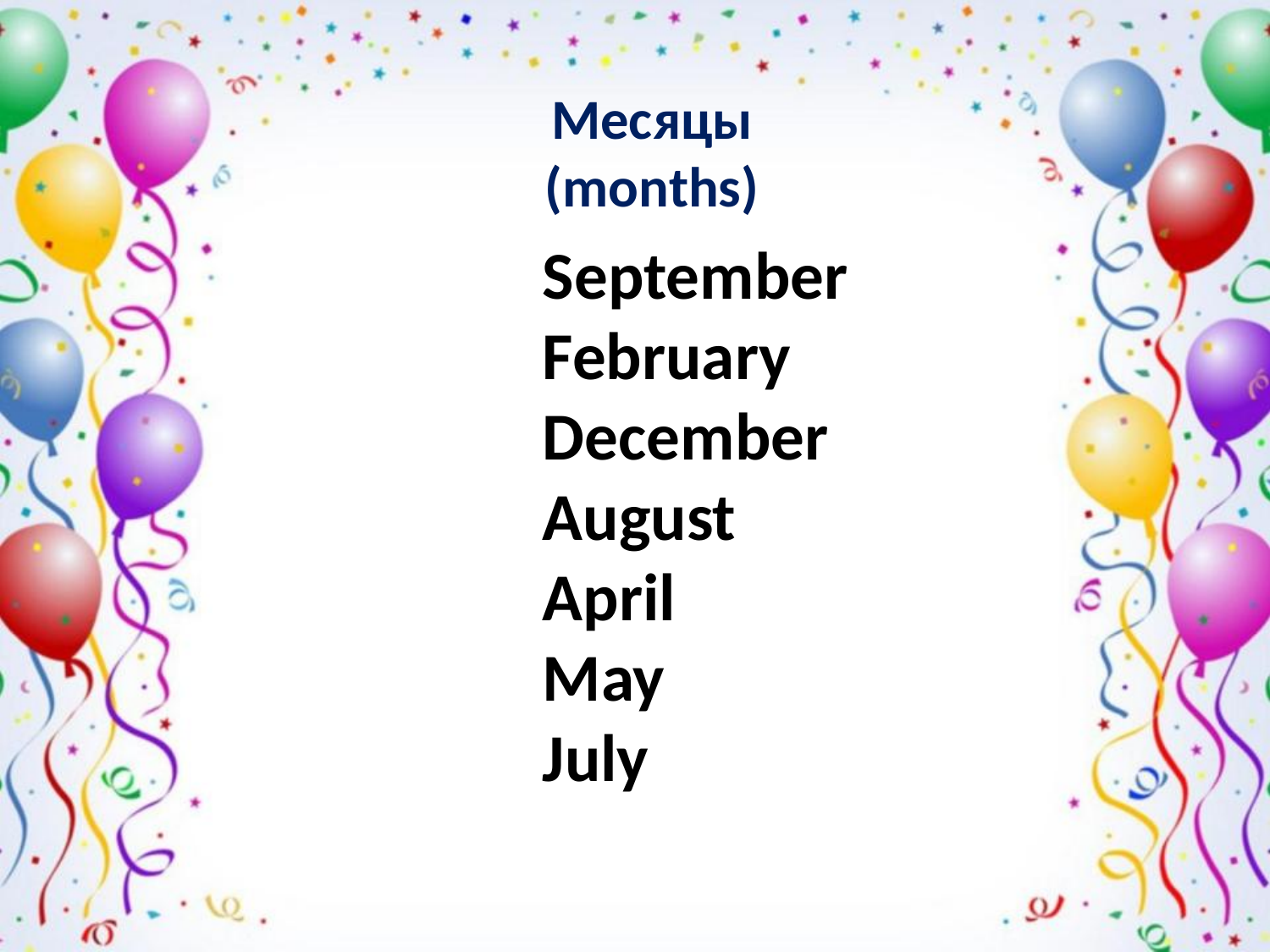

Месяцы
(months)
September
February
December
August
April
May
July